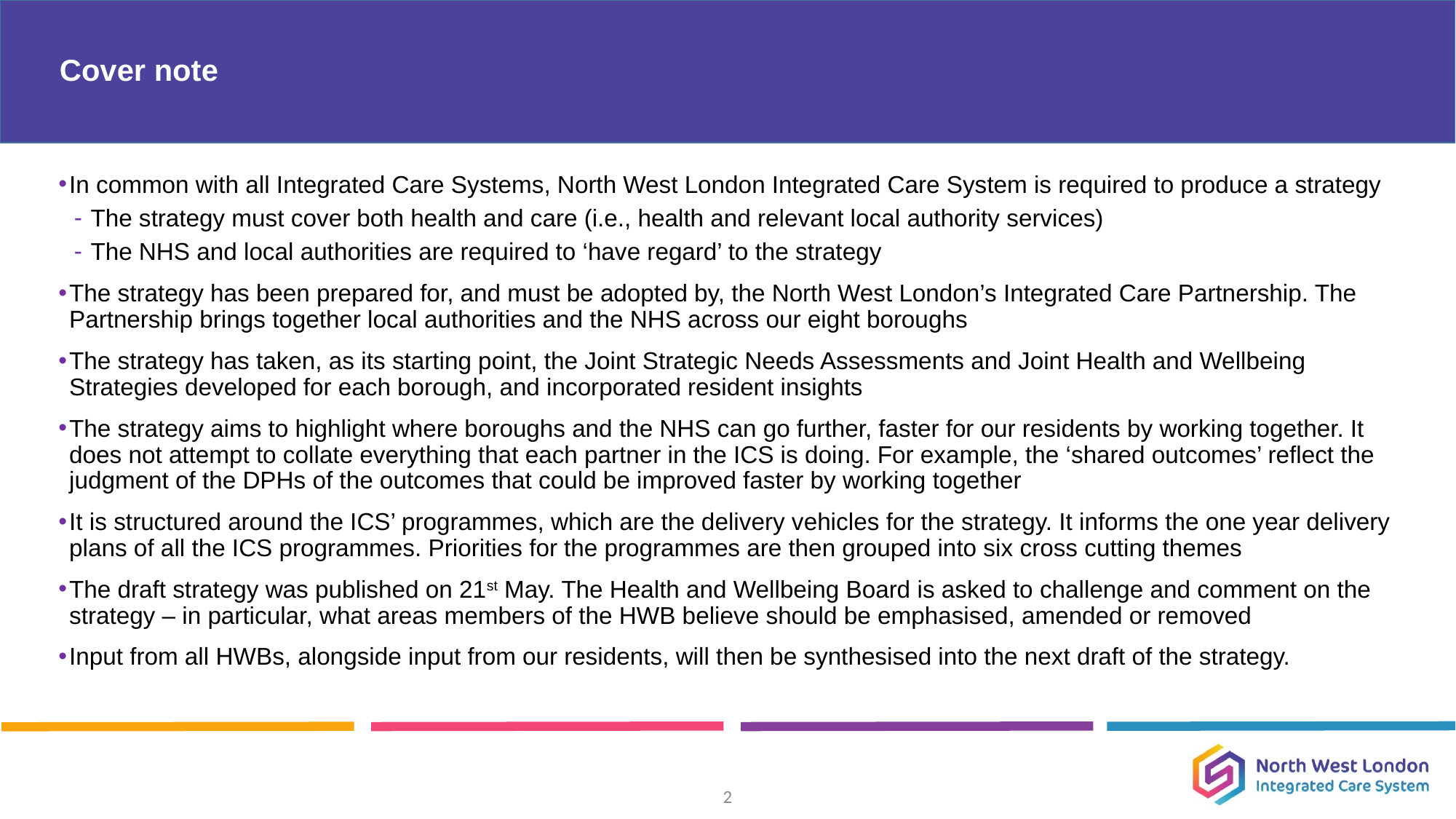

# Cover note
In common with all Integrated Care Systems, North West London Integrated Care System is required to produce a strategy
The strategy must cover both health and care (i.e., health and relevant local authority services)
The NHS and local authorities are required to ‘have regard’ to the strategy
The strategy has been prepared for, and must be adopted by, the North West London’s Integrated Care Partnership. The Partnership brings together local authorities and the NHS across our eight boroughs
The strategy has taken, as its starting point, the Joint Strategic Needs Assessments and Joint Health and Wellbeing Strategies developed for each borough, and incorporated resident insights
The strategy aims to highlight where boroughs and the NHS can go further, faster for our residents by working together. It does not attempt to collate everything that each partner in the ICS is doing. For example, the ‘shared outcomes’ reflect the judgment of the DPHs of the outcomes that could be improved faster by working together
It is structured around the ICS’ programmes, which are the delivery vehicles for the strategy. It informs the one year delivery plans of all the ICS programmes. Priorities for the programmes are then grouped into six cross cutting themes
The draft strategy was published on 21st May. The Health and Wellbeing Board is asked to challenge and comment on the strategy – in particular, what areas members of the HWB believe should be emphasised, amended or removed
Input from all HWBs, alongside input from our residents, will then be synthesised into the next draft of the strategy.

2